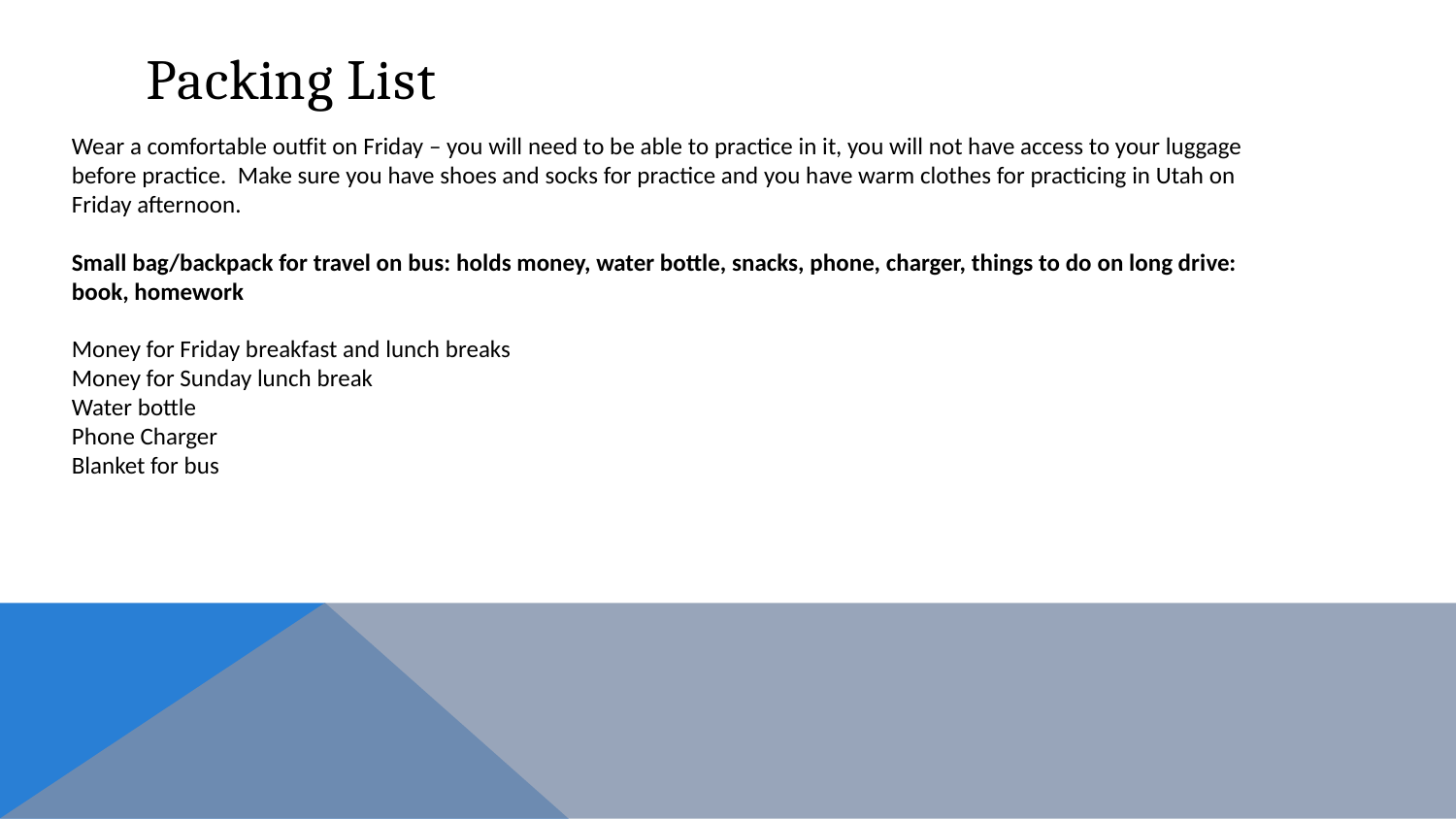

# Packing List
Wear a comfortable outfit on Friday – you will need to be able to practice in it, you will not have access to your luggage before practice.  Make sure you have shoes and socks for practice and you have warm clothes for practicing in Utah on Friday afternoon.

Small bag/backpack for travel on bus: holds money, water bottle, snacks, phone, charger, things to do on long drive: book, homework

Money for Friday breakfast and lunch breaks
Money for Sunday lunch break
Water bottle
Phone Charger
Blanket for bus